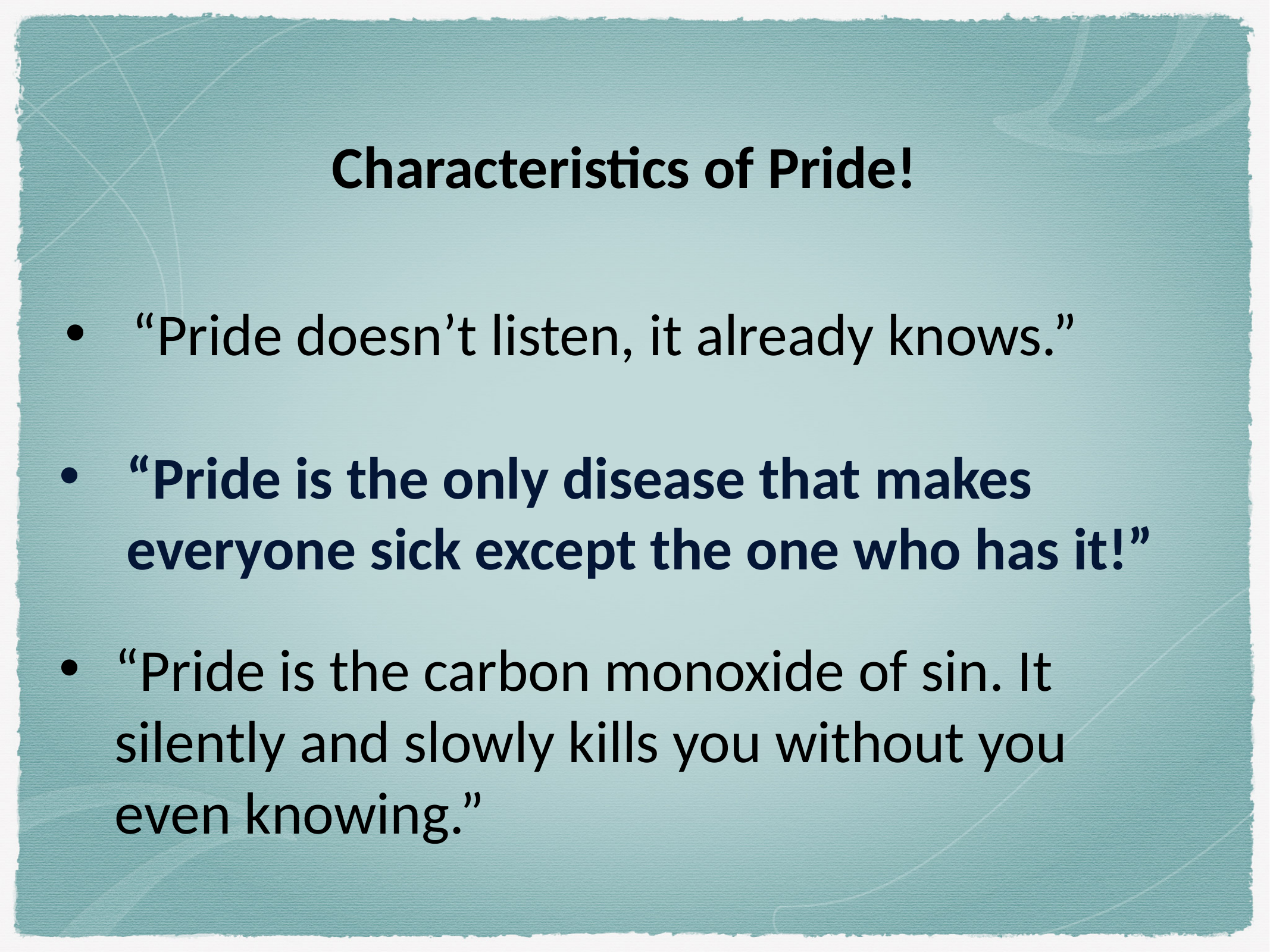

Characteristics of Pride!
“Pride doesn’t listen, it already knows.”
“Pride is the only disease that makes everyone sick except the one who has it!”
“Pride is the carbon monoxide of sin. It silently and slowly kills you without you even knowing.”